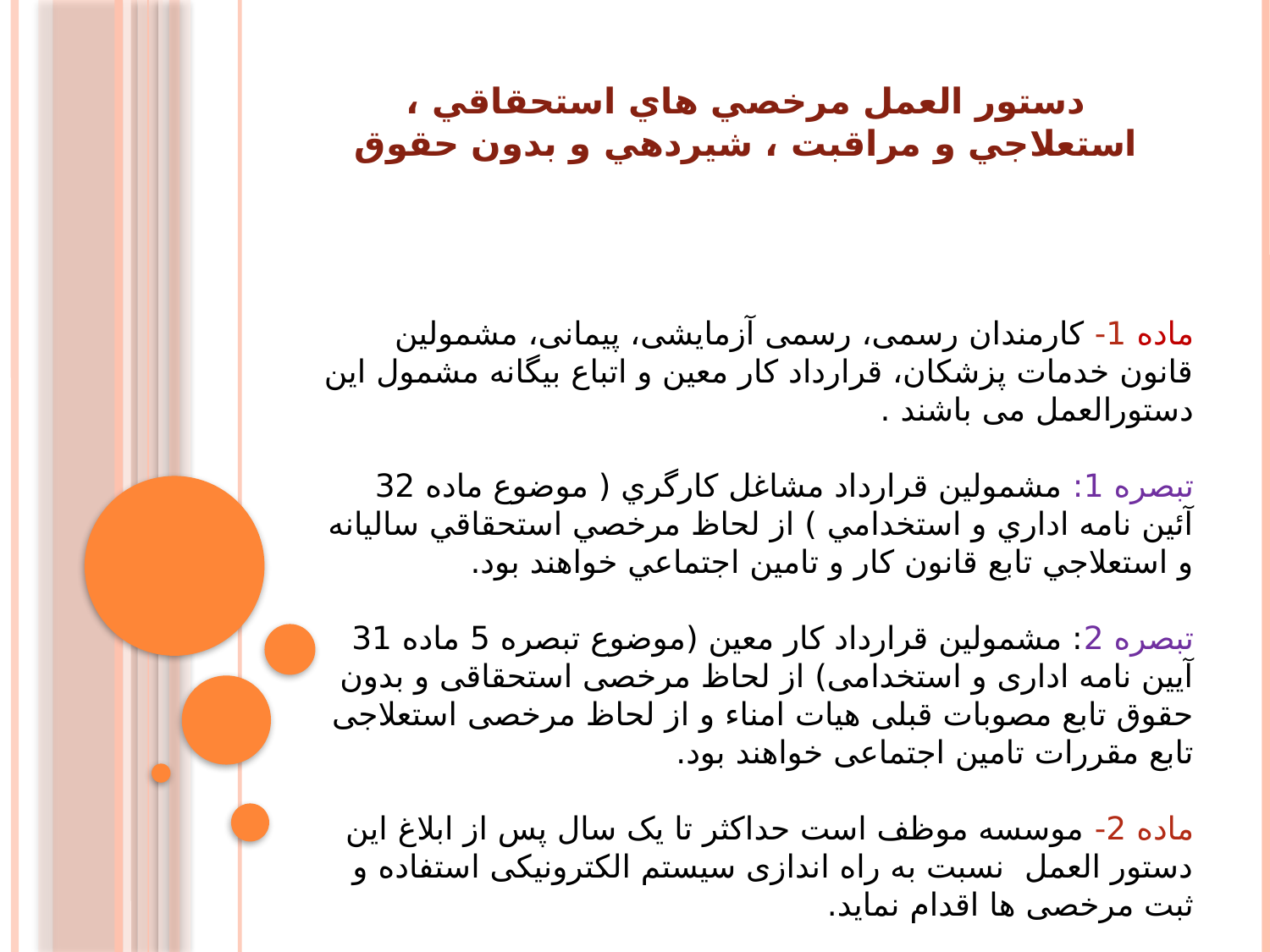

# دستور العمل مرخصي هاي استحقاقي ، استعلاجي و مراقبت ، شيردهي و بدون حقوق
ماده 1- کارمندان رسمی، رسمی آزمایشی، پیمانی، مشمولین قانون خدمات پزشکان، قرارداد کار معین و اتباع بیگانه مشمول این دستورالعمل می باشند .

تبصره 1: مشمولين قرارداد مشاغل كارگري ( موضوع ماده 32 آئين نامه اداري و استخدامي ) از لحاظ مرخصي استحقاقي ساليانه و استعلاجي تابع قانون كار و تامين اجتماعي خواهند بود.

تبصره 2: مشمولین قرارداد كار معين (موضوع تبصره 5 ماده 31 آیین نامه اداری و استخدامی) از لحاظ مرخصی استحقاقی و بدون حقوق تابع مصوبات قبلی هیات امناء و از لحاظ مرخصی استعلاجی تابع مقررات تامین اجتماعی خواهند بود.

ماده 2- موسسه موظف است حداکثر تا یک سال پس از ابلاغ این دستور العمل  نسبت به راه اندازی سیستم الکترونیکی استفاده و ثبت مرخصی ها اقدام نماید.